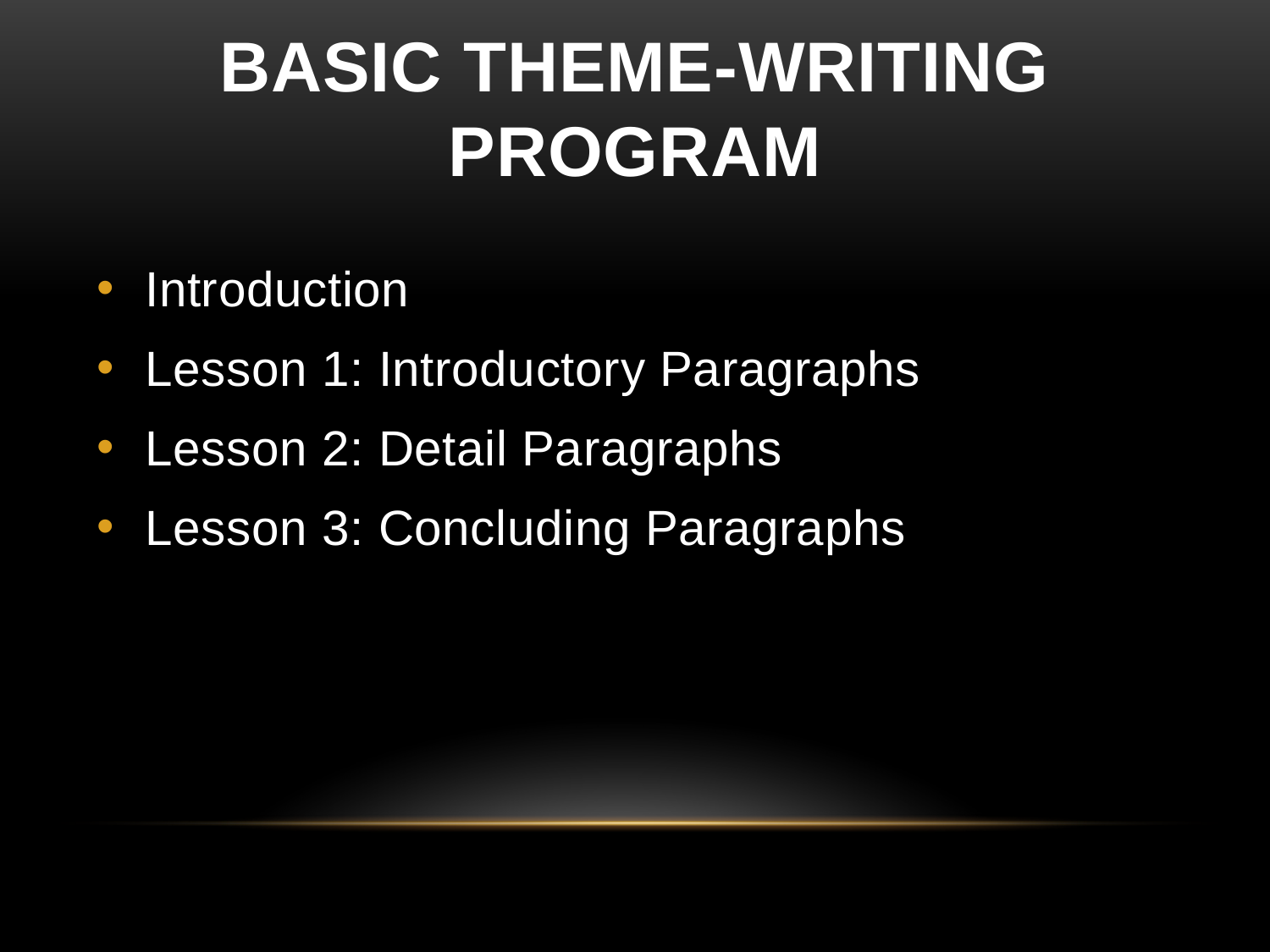

# Basic theme-writing Program
Introduction
Lesson 1: Introductory Paragraphs
Lesson 2: Detail Paragraphs
Lesson 3: Concluding Paragraphs